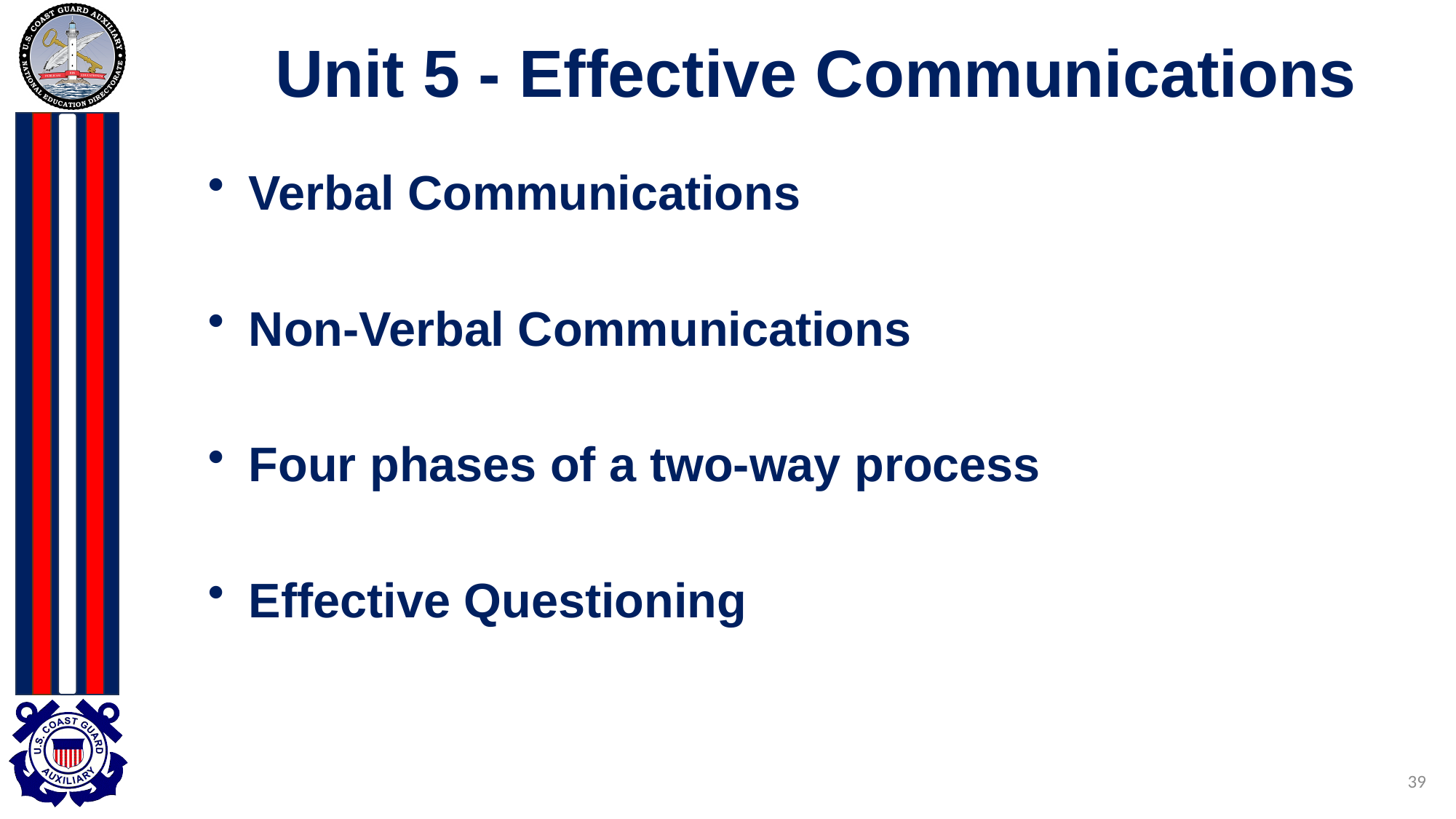

# Unit 5 - Effective Communications
Verbal Communications

Non-Verbal Communications

Four phases of a two-way process

Effective Questioning

39